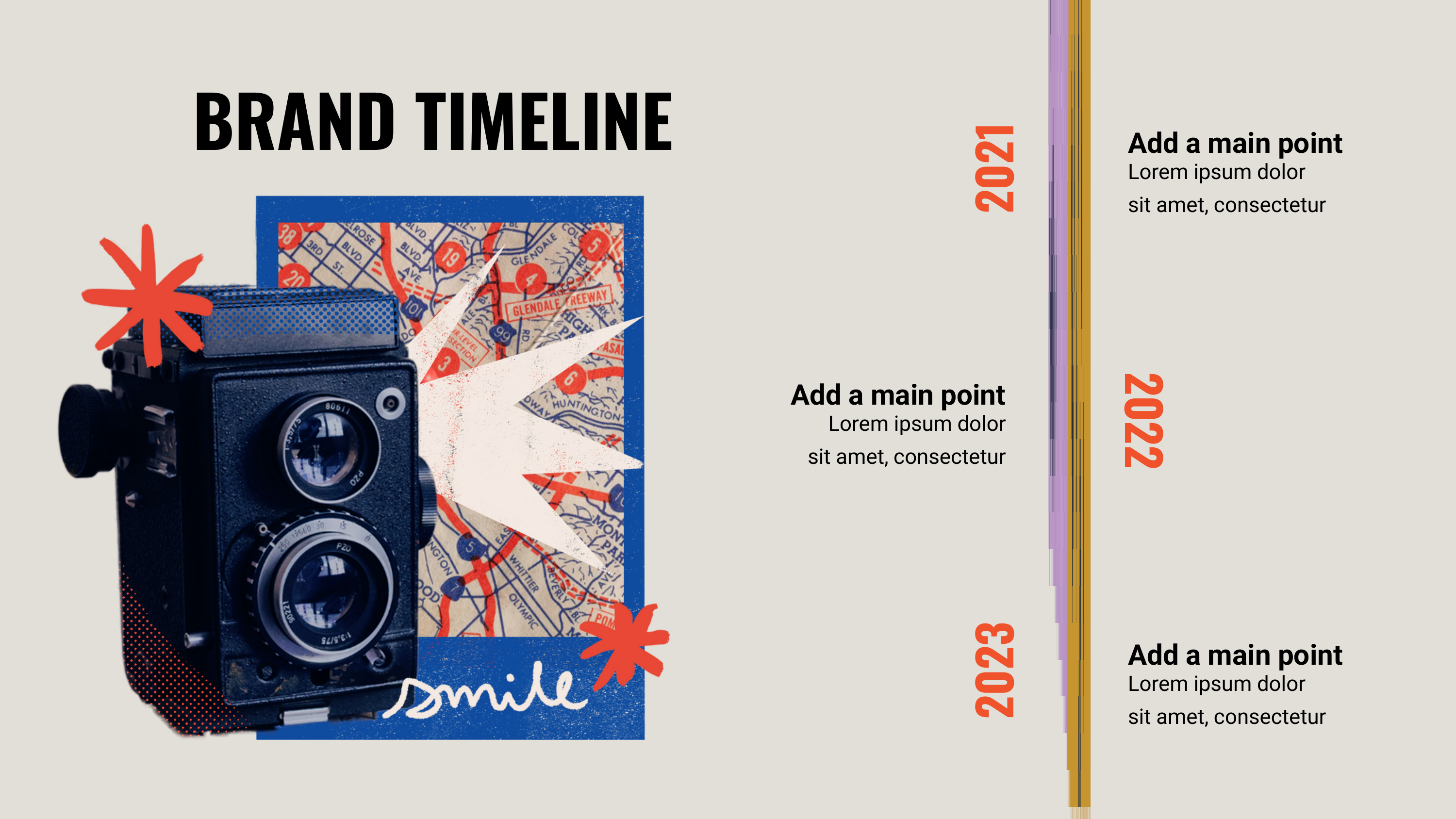

BRAND TIMELINE
Add a main point
2021
Lorem ipsum dolor
sit amet, consectetur

Add a main point
2022

Lorem ipsum dolor
sit amet, consectetur
Add a main point
2023
Lorem ipsum dolor
sit amet, consectetur